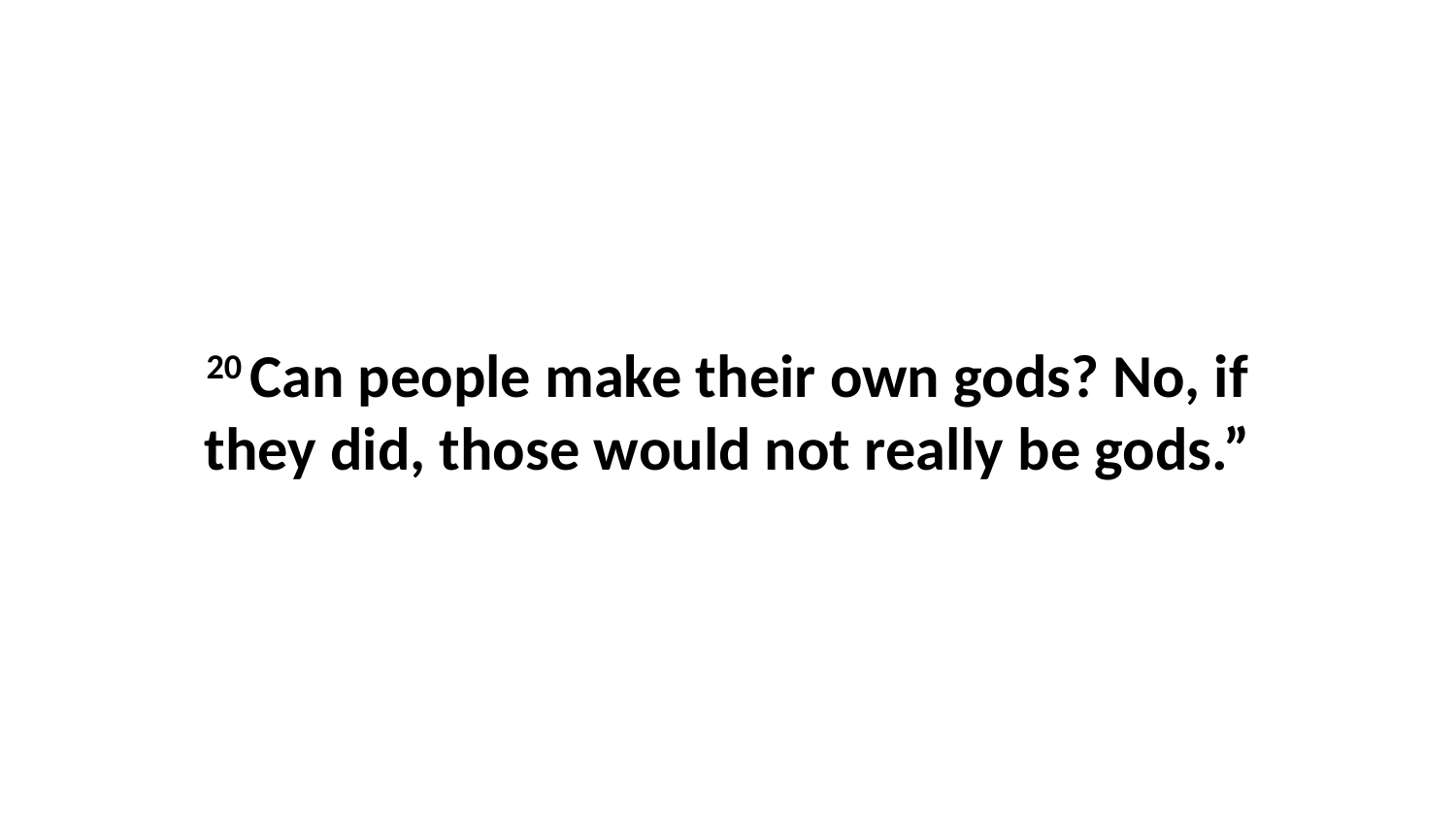

20 Can people make their own gods? No, if they did, those would not really be gods.”